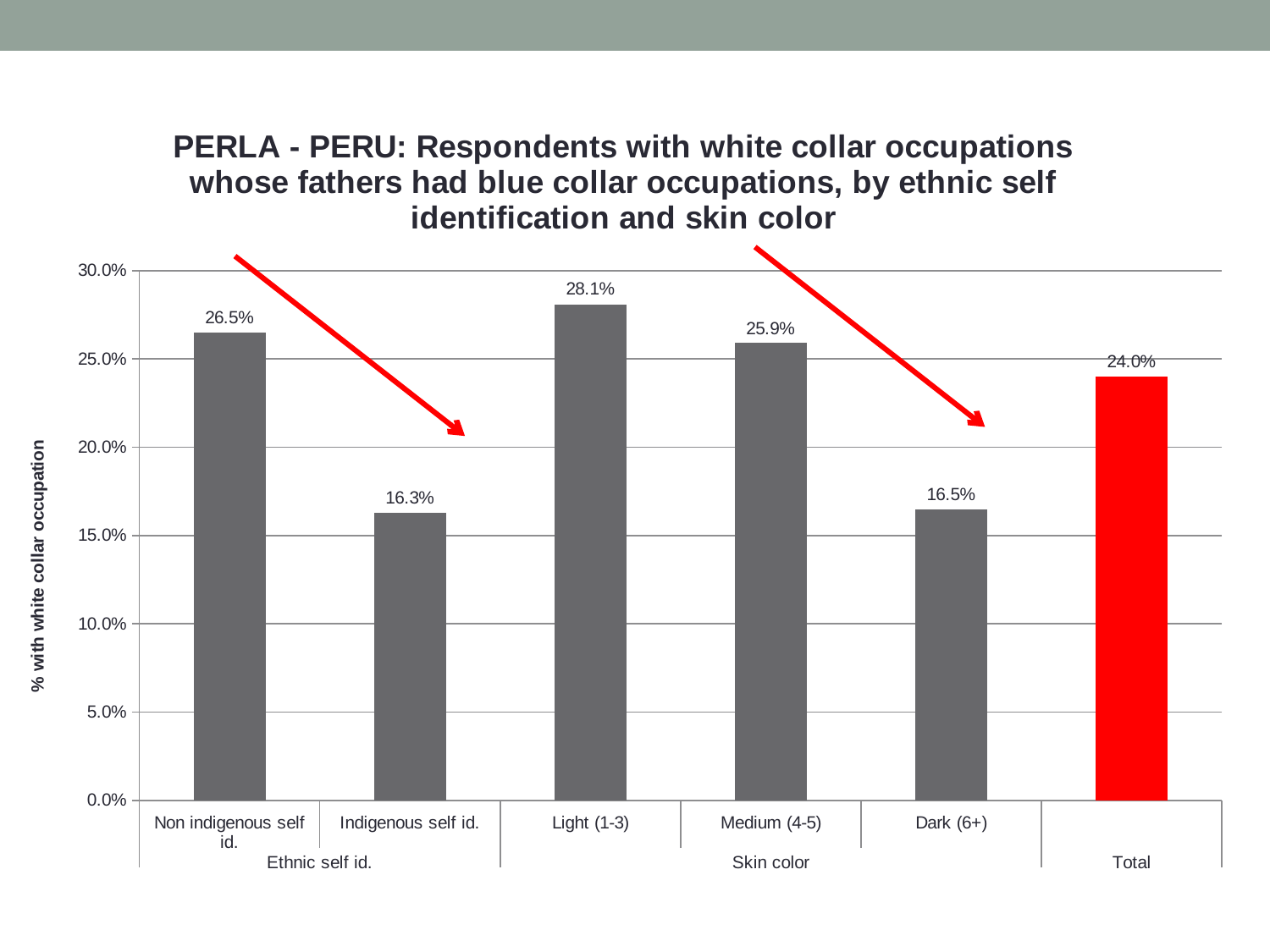

### Chart: PERLA - PERU: Respondents with white collar occupations whose fathers had blue collar occupations, by ethnic self identification and skin color

| Category |  |
|---|---|
| Non indigenous self id. | 0.265 |
| Indigenous self id. | 0.163 |
| Light (1-3) | 0.281 |
| Medium (4-5) | 0.259 |
| Dark (6+) | 0.165 |
|  | 0.24 |